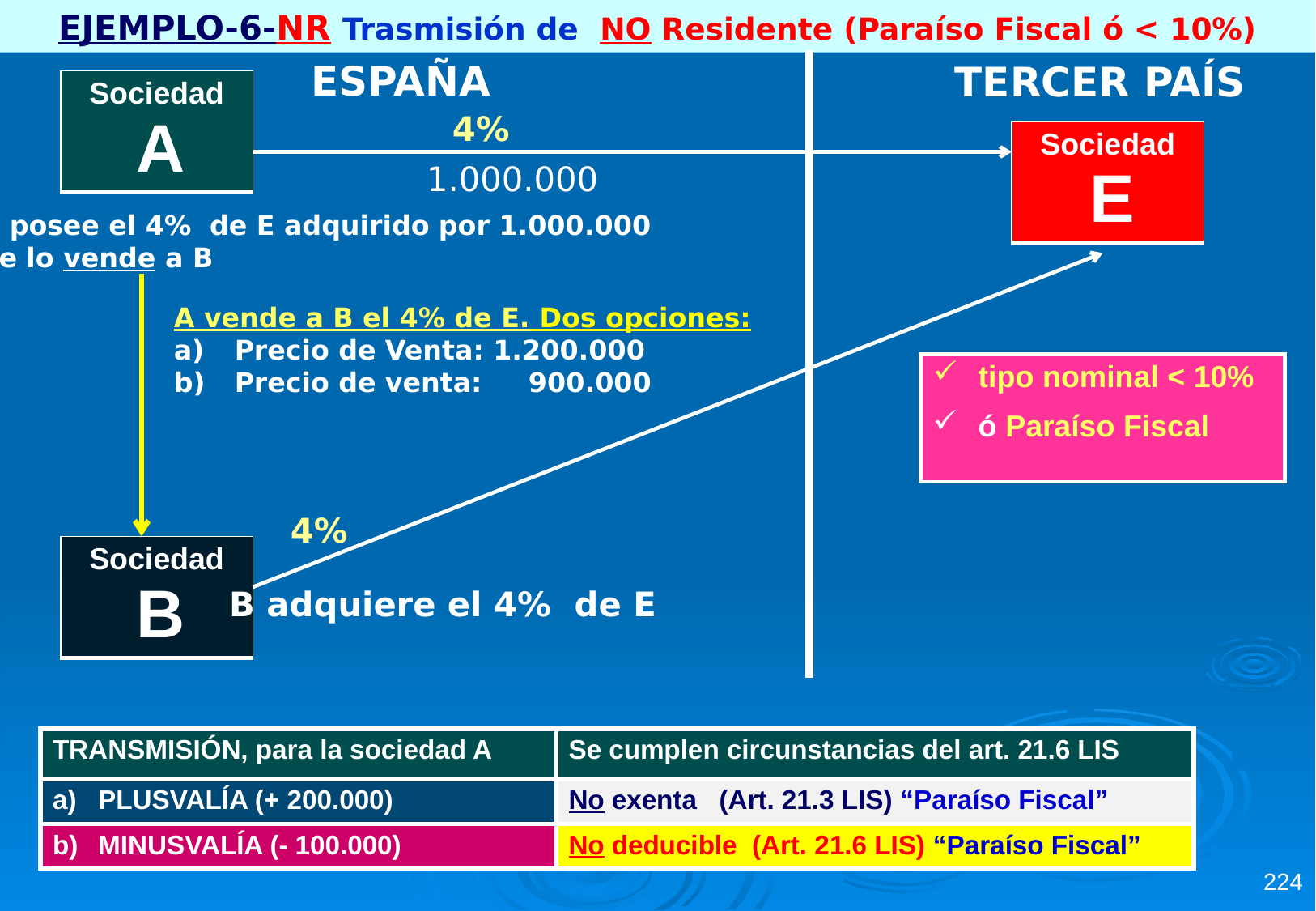

EJEMPLO-6-NR Trasmisión de  NO Residente (Paraíso Fiscal ó < 10%)
ESPAÑA
TERCER PAÍS
| Sociedad A |
| --- |
4%
| Sociedad E |
| --- |
1.000.000
- A posee el 4%  de E adquirido por 1.000.000
- Se lo vende a B

A vende a B el 4% de E. Dos opciones:
Precio de Venta: 1.200.000
Precio de venta:     900.000
| tipo nominal < 10% ó Paraíso Fiscal |
| --- |
4%
| Sociedad B |
| --- |
B adquiere el 4%  de E
| TRANSMISIÓN, para la sociedad A | Se cumplen circunstancias del art. 21.6 LIS |
| --- | --- |
| PLUSVALÍA (+ 200.000) | No exenta (Art. 21.3 LIS) “Paraíso Fiscal” |
| MINUSVALÍA (- 100.000) | No deducible (Art. 21.6 LIS) “Paraíso Fiscal” |

224